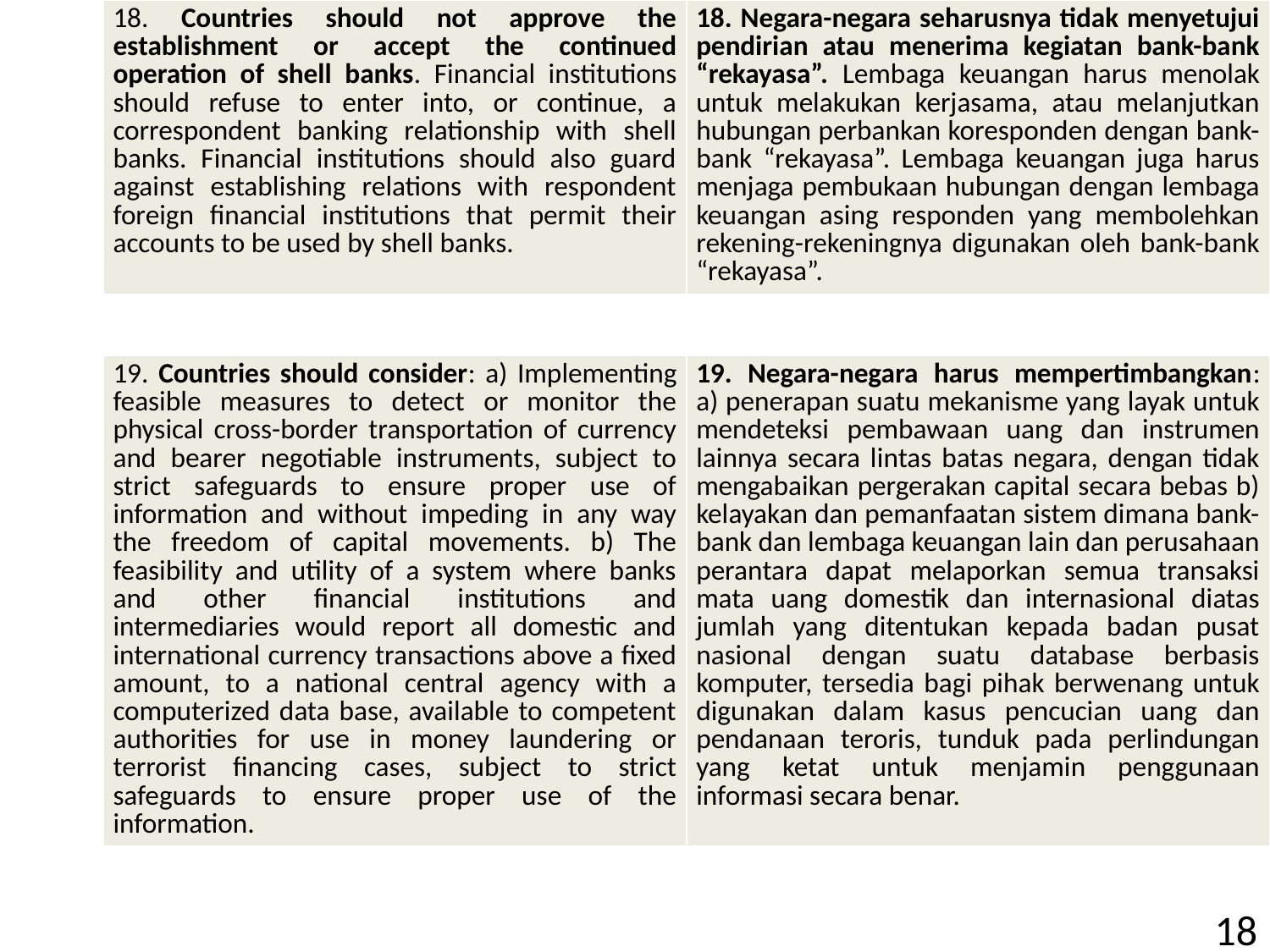

| 18. Countries should not approve the establishment or accept the continued operation of shell banks. Financial institutions should refuse to enter into, or continue, a correspondent banking relationship with shell banks. Financial institutions should also guard against establishing relations with respondent foreign financial institutions that permit their accounts to be used by shell banks. | 18. Negara-negara seharusnya tidak menyetujui pendirian atau menerima kegiatan bank-bank “rekayasa”. Lembaga keuangan harus menolak untuk melakukan kerjasama, atau melanjutkan hubungan perbankan koresponden dengan bank-bank “rekayasa”. Lembaga keuangan juga harus menjaga pembukaan hubungan dengan lembaga keuangan asing responden yang membolehkan rekening-rekeningnya digunakan oleh bank-bank “rekayasa”. |
| --- | --- |
| 19. Countries should consider: a) Implementing feasible measures to detect or monitor the physical cross-border transportation of currency and bearer negotiable instruments, subject to strict safeguards to ensure proper use of information and without impeding in any way the freedom of capital movements. b) The feasibility and utility of a system where banks and other financial institutions and intermediaries would report all domestic and international currency transactions above a fixed amount, to a national central agency with a computerized data base, available to competent authorities for use in money laundering or terrorist financing cases, subject to strict safeguards to ensure proper use of the information. | 19. Negara-negara harus mempertimbangkan: a) penerapan suatu mekanisme yang layak untuk mendeteksi pembawaan uang dan instrumen lainnya secara lintas batas negara, dengan tidak mengabaikan pergerakan capital secara bebas b) kelayakan dan pemanfaatan sistem dimana bank-bank dan lembaga keuangan lain dan perusahaan perantara dapat melaporkan semua transaksi mata uang domestik dan internasional diatas jumlah yang ditentukan kepada badan pusat nasional dengan suatu database berbasis komputer, tersedia bagi pihak berwenang untuk digunakan dalam kasus pencucian uang dan pendanaan teroris, tunduk pada perlindungan yang ketat untuk menjamin penggunaan informasi secara benar. |
| --- | --- |
18